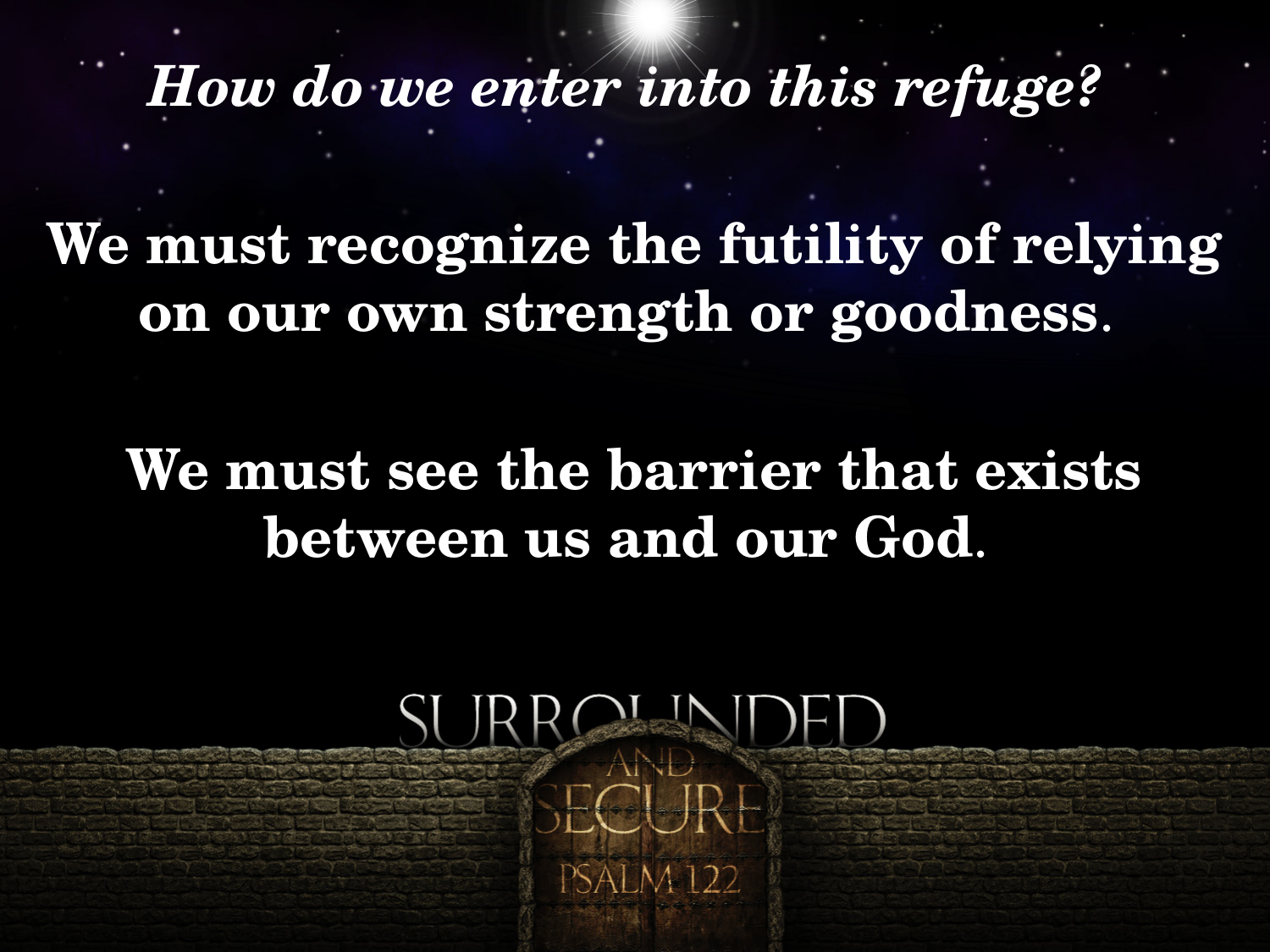

How do we enter into this refuge?

We must recognize the futility of relying on our own strength or goodness.

We must see the barrier that exists between us and our God.